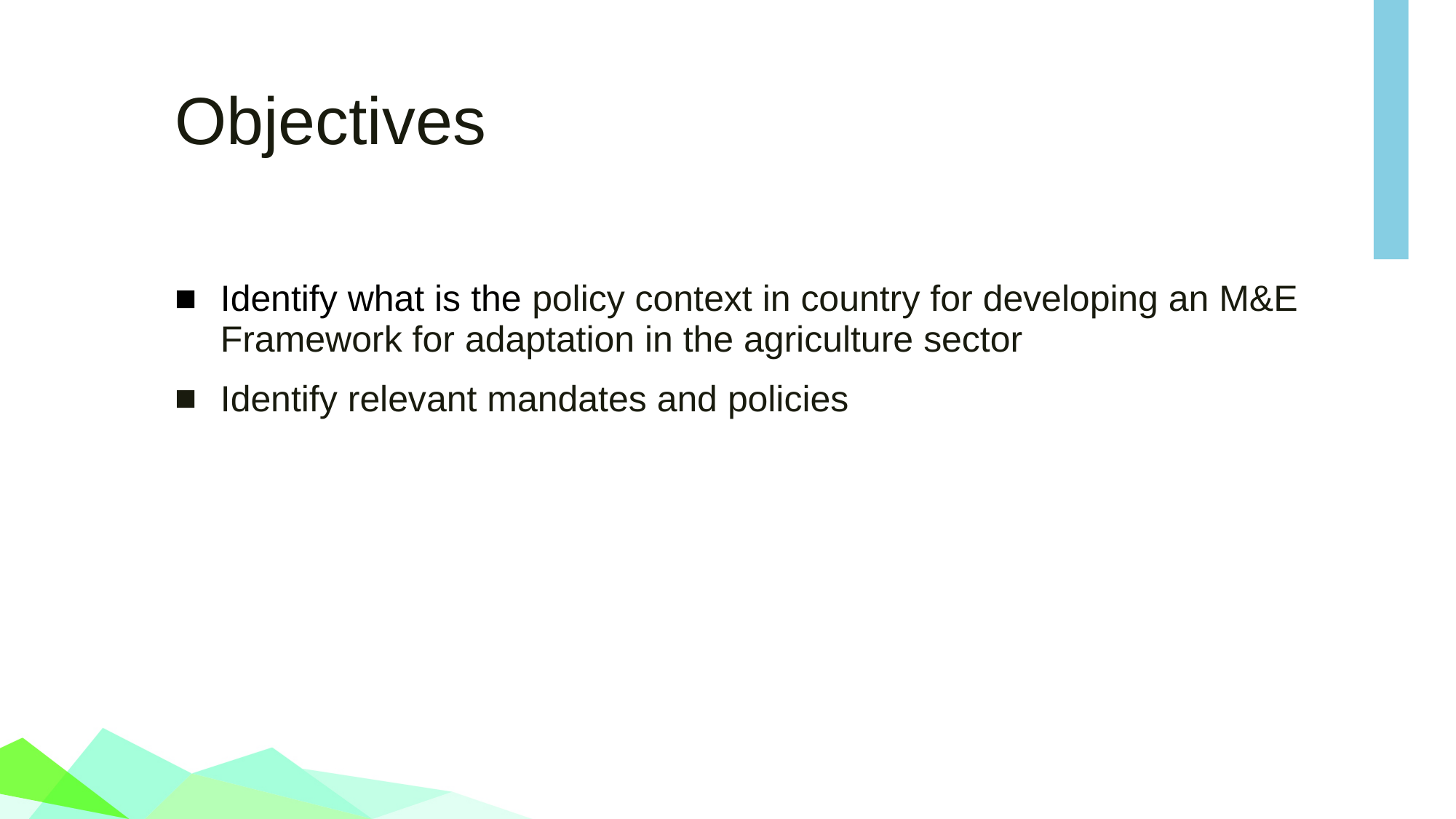

# Objectives
Identify what is the policy context in country for developing an M&E Framework for adaptation in the agriculture sector
Identify relevant mandates and policies